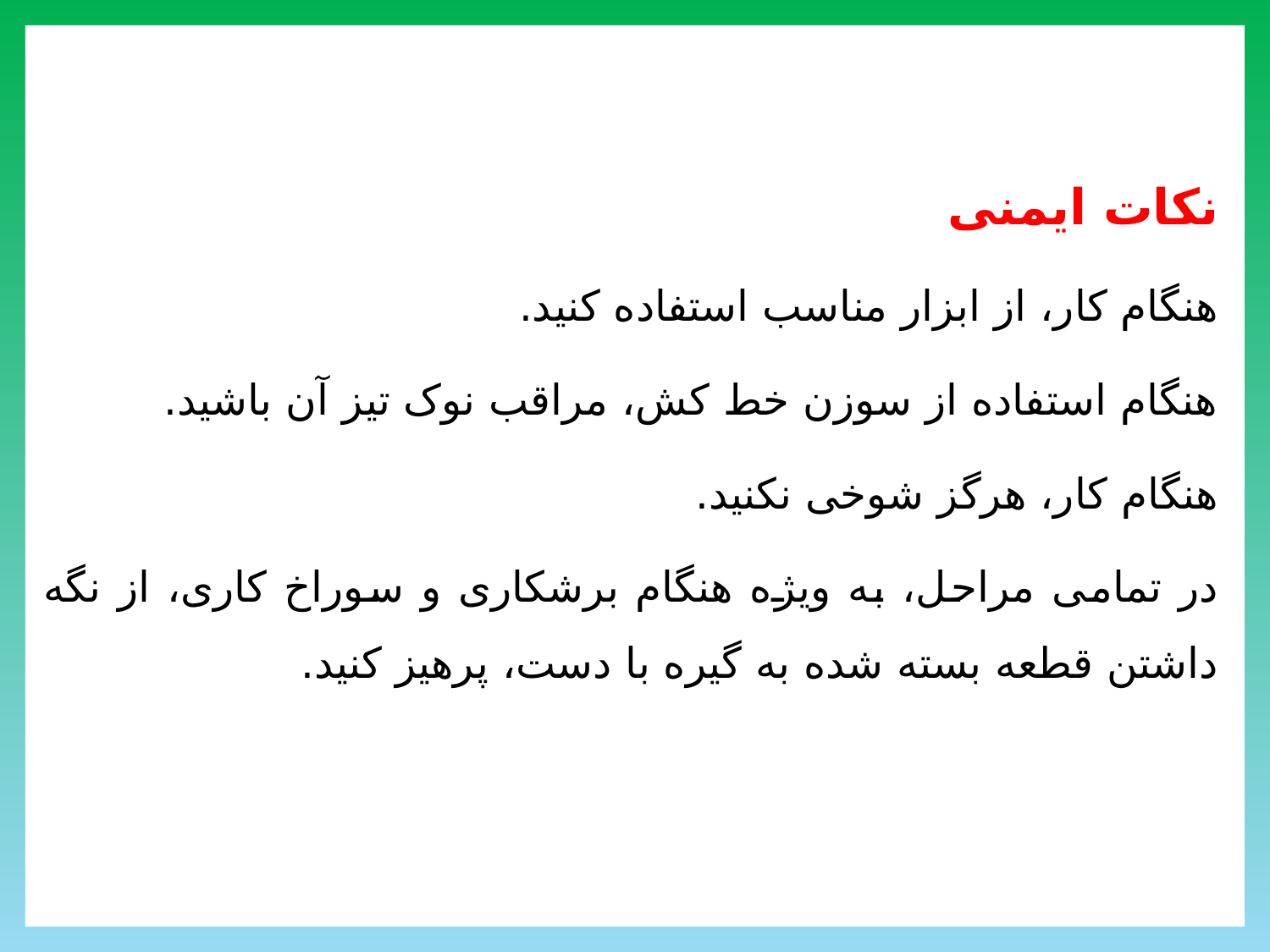

نکات ایمنی
هنگام کار، از ابزار مناسب استفاده کنید.
هنگام استفاده از سوزن خط کش، مراقب نوک تیز آن باشید.
هنگام کار، هرگز شوخی نکنید.
در تمامی مراحل، به ویژه هنگام برشکاری و سوراخ کاری، از نگه داشتن قطعه بسته شده به گیره با دست، پرهیز کنید.